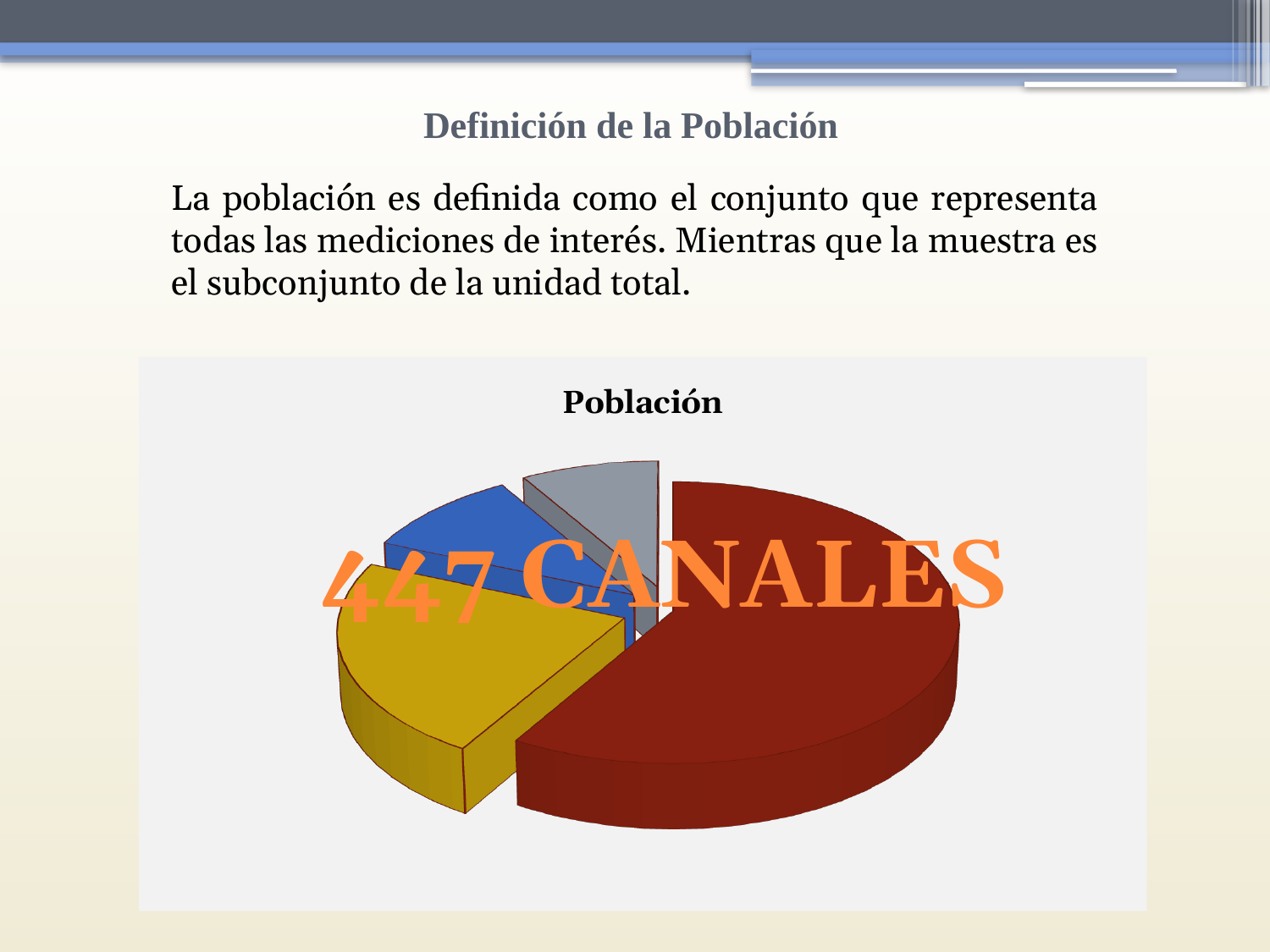

# Definición de la Población
La población es definida como el conjunto que representa todas las mediciones de interés. Mientras que la muestra es el subconjunto de la unidad total.

[unsupported chart]

447 CANALES